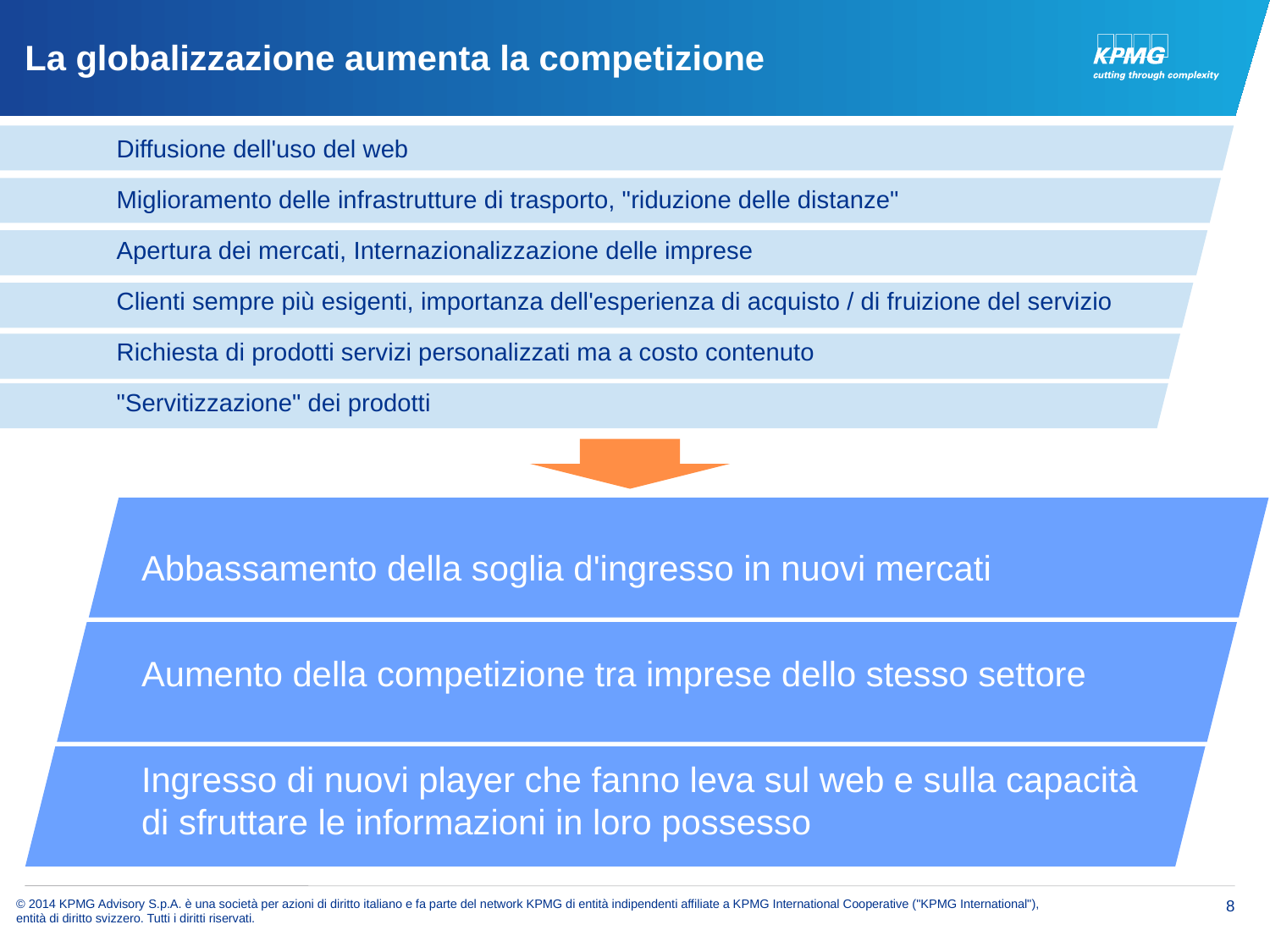

# La globalizzazione aumenta la competizione

Diffusione dell'uso del web
Miglioramento delle infrastrutture di trasporto, "riduzione delle distanze"
Apertura dei mercati, Internazionalizzazione delle imprese
Clienti sempre più esigenti, importanza dell'esperienza di acquisto / di fruizione del servizio
Richiesta di prodotti servizi personalizzati ma a costo contenuto
"Servitizzazione" dei prodotti

Abbassamento della soglia d'ingresso in nuovi mercati
Aumento della competizione tra imprese dello stesso settore
Ingresso di nuovi player che fanno leva sul web e sulla capacità di sfruttare le informazioni in loro possesso